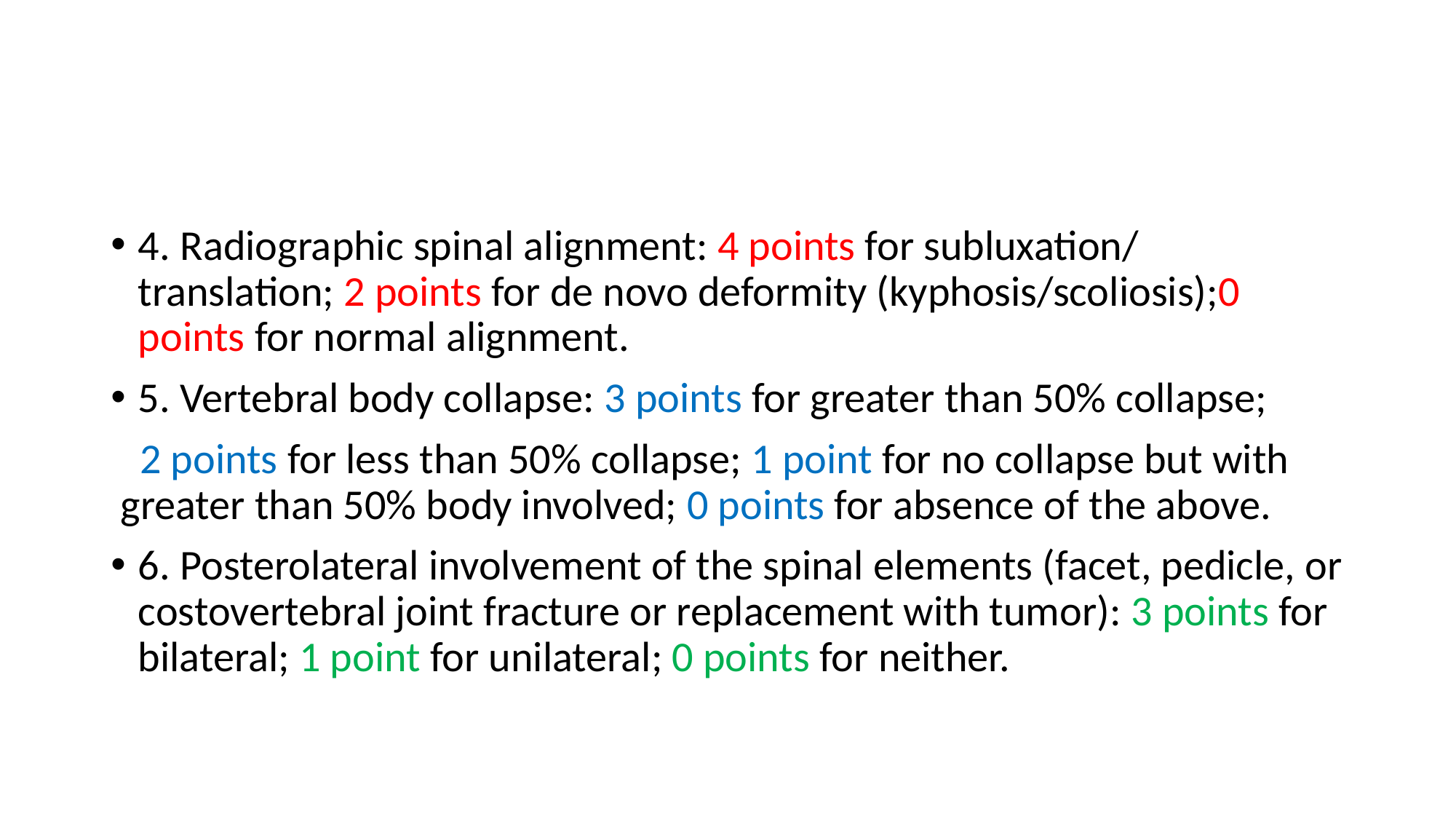

#
4. Radiographic spinal alignment: 4 points for subluxation/ translation; 2 points for de novo deformity (kyphosis/scoliosis);0 points for normal alignment.
5. Vertebral body collapse: 3 points for greater than 50% collapse;
   2 points for less than 50% collapse; 1 point for no collapse but with       greater than 50% body involved; 0 points for absence of the above.
6. Posterolateral involvement of the spinal elements (facet, pedicle, or costovertebral joint fracture or replacement with tumor): 3 points for bilateral; 1 point for unilateral; 0 points for neither.